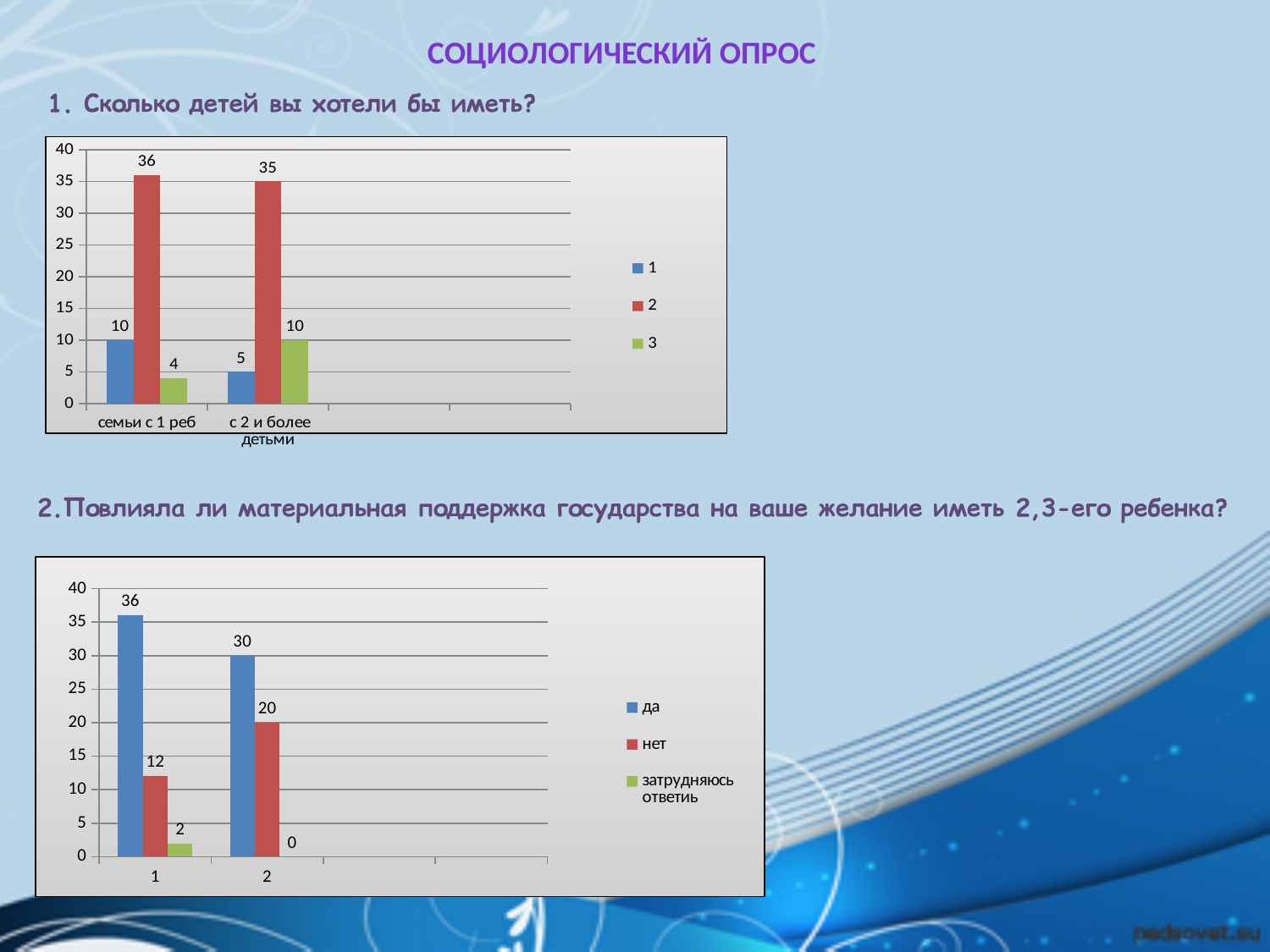

социологический опрос
1. Сколько детей вы хотели бы иметь?

### Chart

| Category | 1 | 2 | 3 |
|---|---|---|---|
| семьи с 1 реб | 10.0 | 36.0 | 4.0 |
|  с 2 и более детьми | 5.0 | 35.0 | 10.0 |
2.Повлияла ли материальная поддержка государства на ваше желание иметь 2,3-его ребенка?

### Chart

| Category | да | нет | затрудняюсь ответиь |
|---|---|---|---|
| 1 | 36.0 | 12.0 | 2.0 |
| 2 | 30.0 | 20.0 | 0.0 |
|  | None | None | None |
|  | None | None | None |